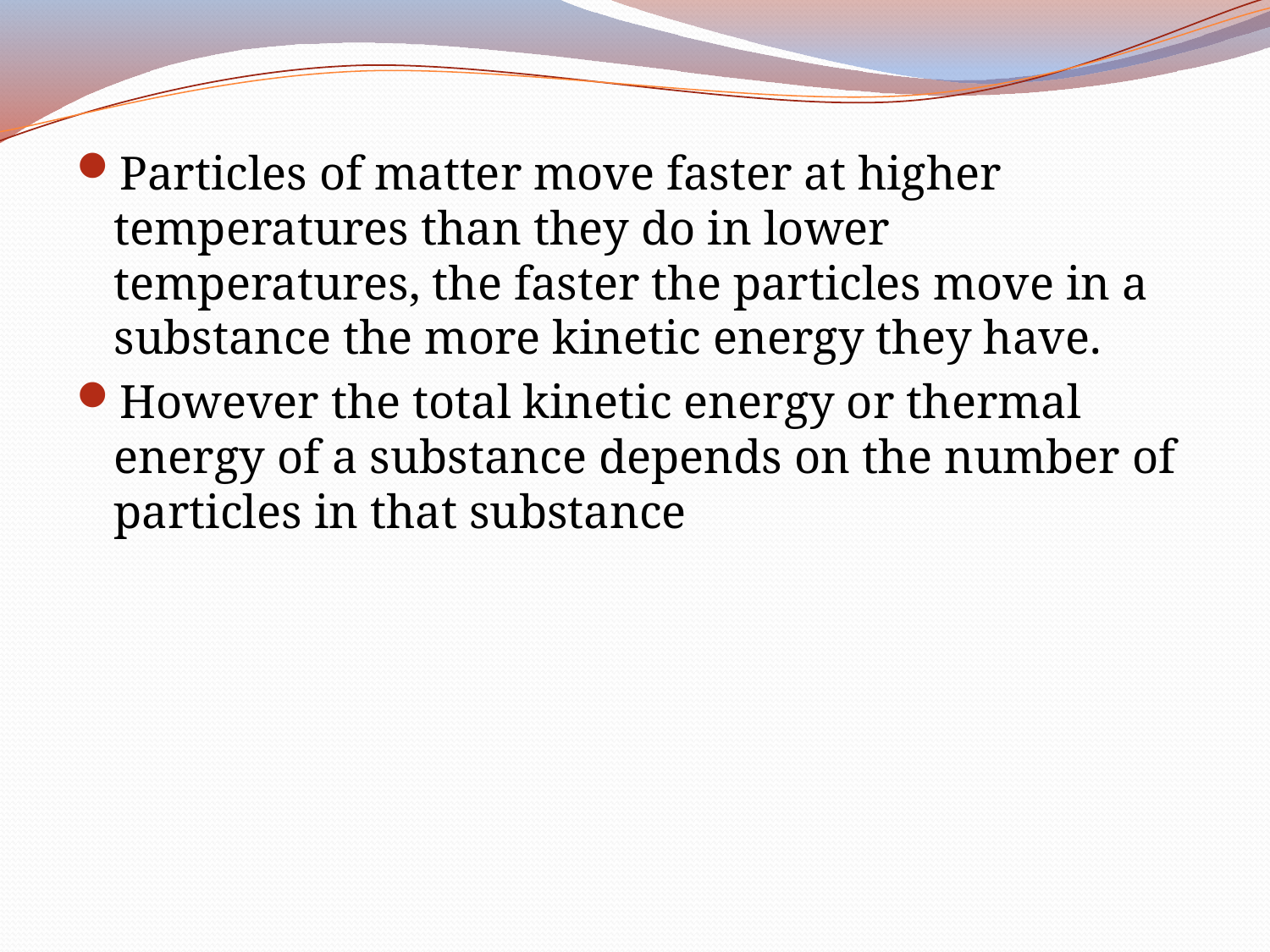

Particles of matter move faster at higher temperatures than they do in lower temperatures, the faster the particles move in a substance the more kinetic energy they have.
However the total kinetic energy or thermal energy of a substance depends on the number of particles in that substance